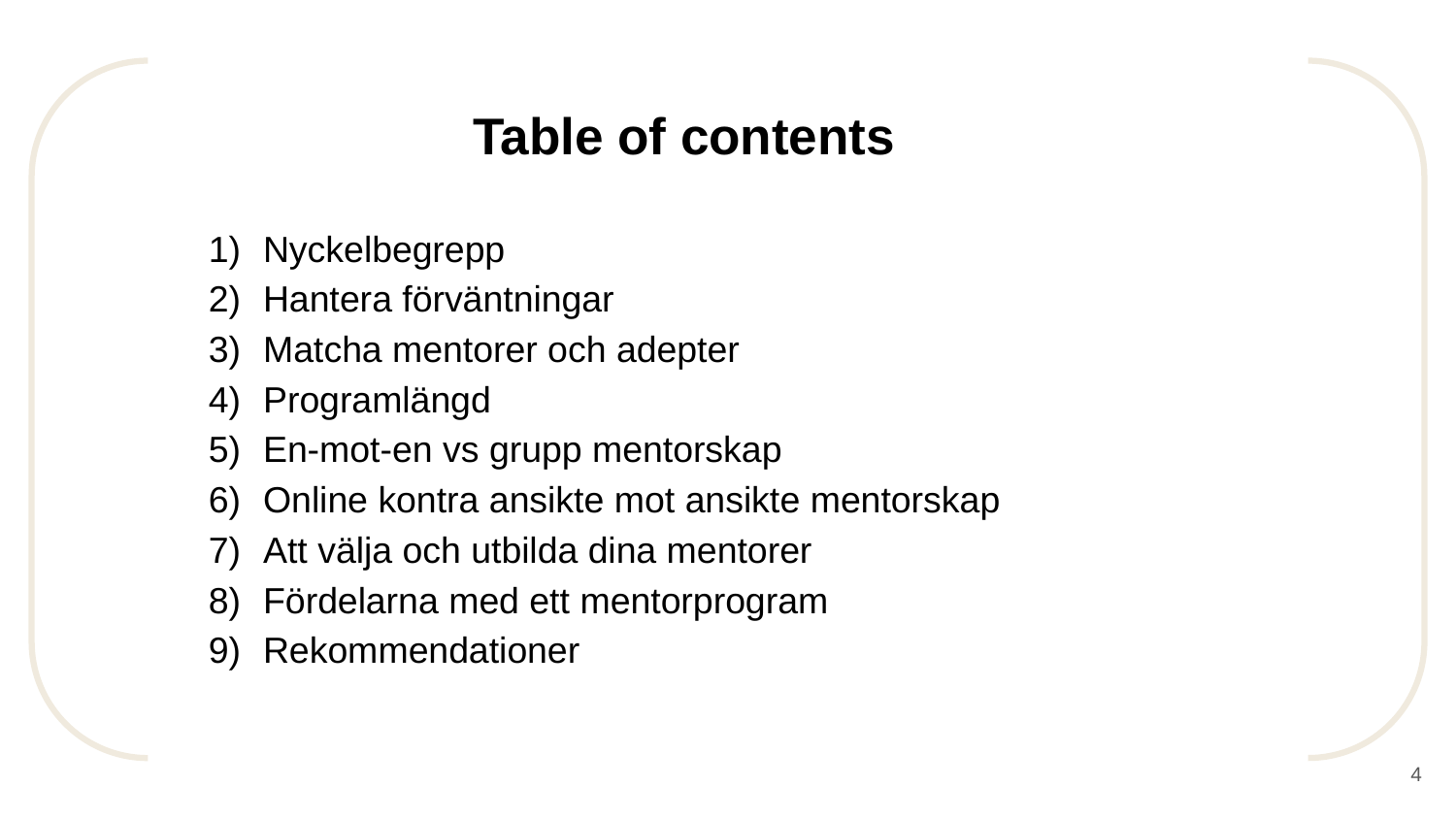

# Table of contents
Nyckelbegrepp
Hantera förväntningar
Matcha mentorer och adepter
Programlängd
En-mot-en vs grupp mentorskap
Online kontra ansikte mot ansikte mentorskap
Att välja och utbilda dina mentorer
Fördelarna med ett mentorprogram
Rekommendationer
4